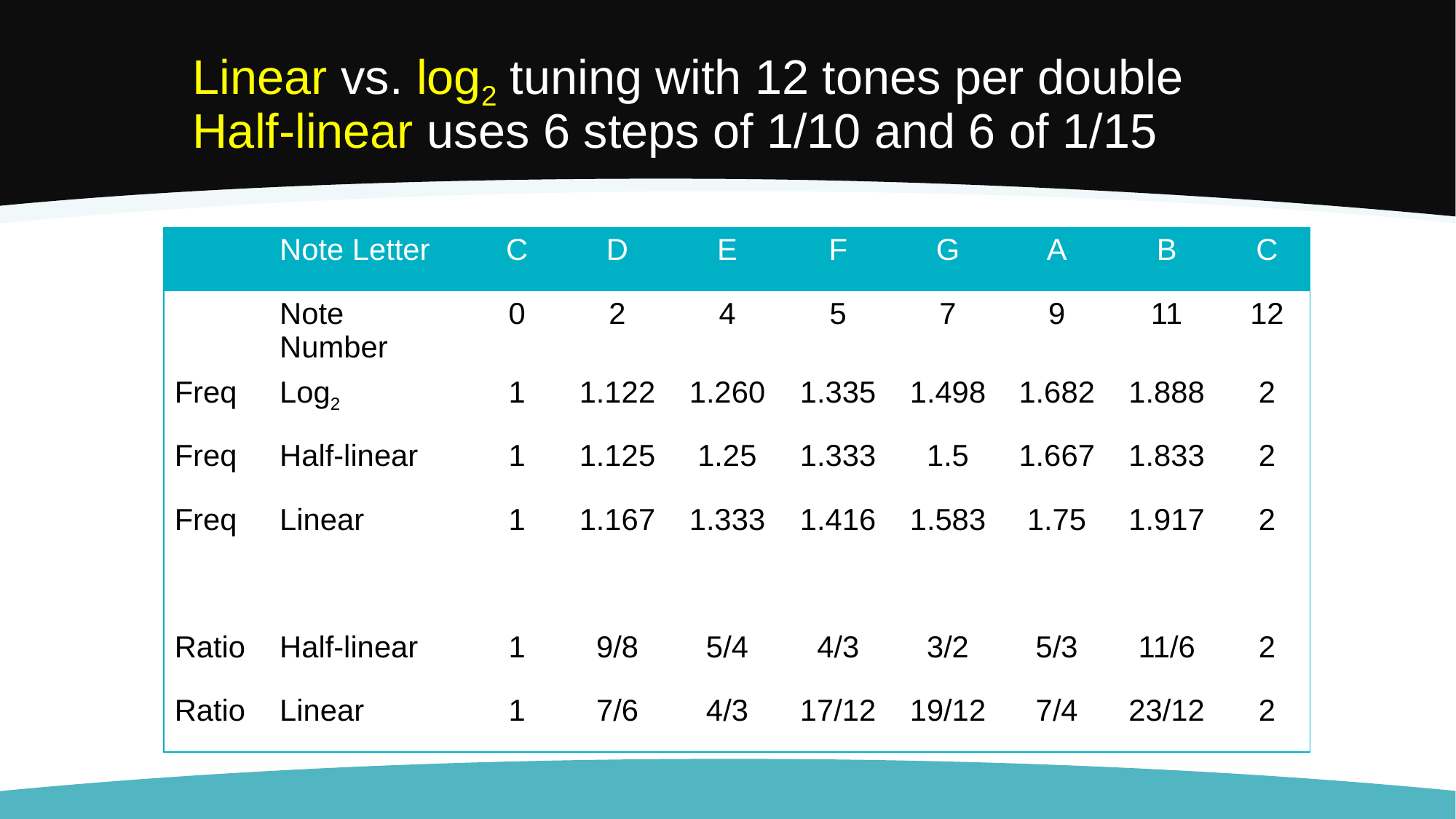

# Linear vs. log2 tuning with 12 tones per double Half-linear uses 6 steps of 1/10 and 6 of 1/15
|  | Note Letter | C | D | E | F | G | A | B | C |
| --- | --- | --- | --- | --- | --- | --- | --- | --- | --- |
|  | Note Number | 0 | 2 | 4 | 5 | 7 | 9 | 11 | 12 |
| Freq | Log2 | 1 | 1.122 | 1.260 | 1.335 | 1.498 | 1.682 | 1.888 | 2 |
| Freq | Half-linear | 1 | 1.125 | 1.25 | 1.333 | 1.5 | 1.667 | 1.833 | 2 |
| Freq | Linear | 1 | 1.167 | 1.333 | 1.416 | 1.583 | 1.75 | 1.917 | 2 |
|  |  |  |  |  |  |  |  |  |  |
| Ratio | Half-linear | 1 | 9/8 | 5/4 | 4/3 | 3/2 | 5/3 | 11/6 | 2 |
| Ratio | Linear | 1 | 7/6 | 4/3 | 17/12 | 19/12 | 7/4 | 23/12 | 2 |